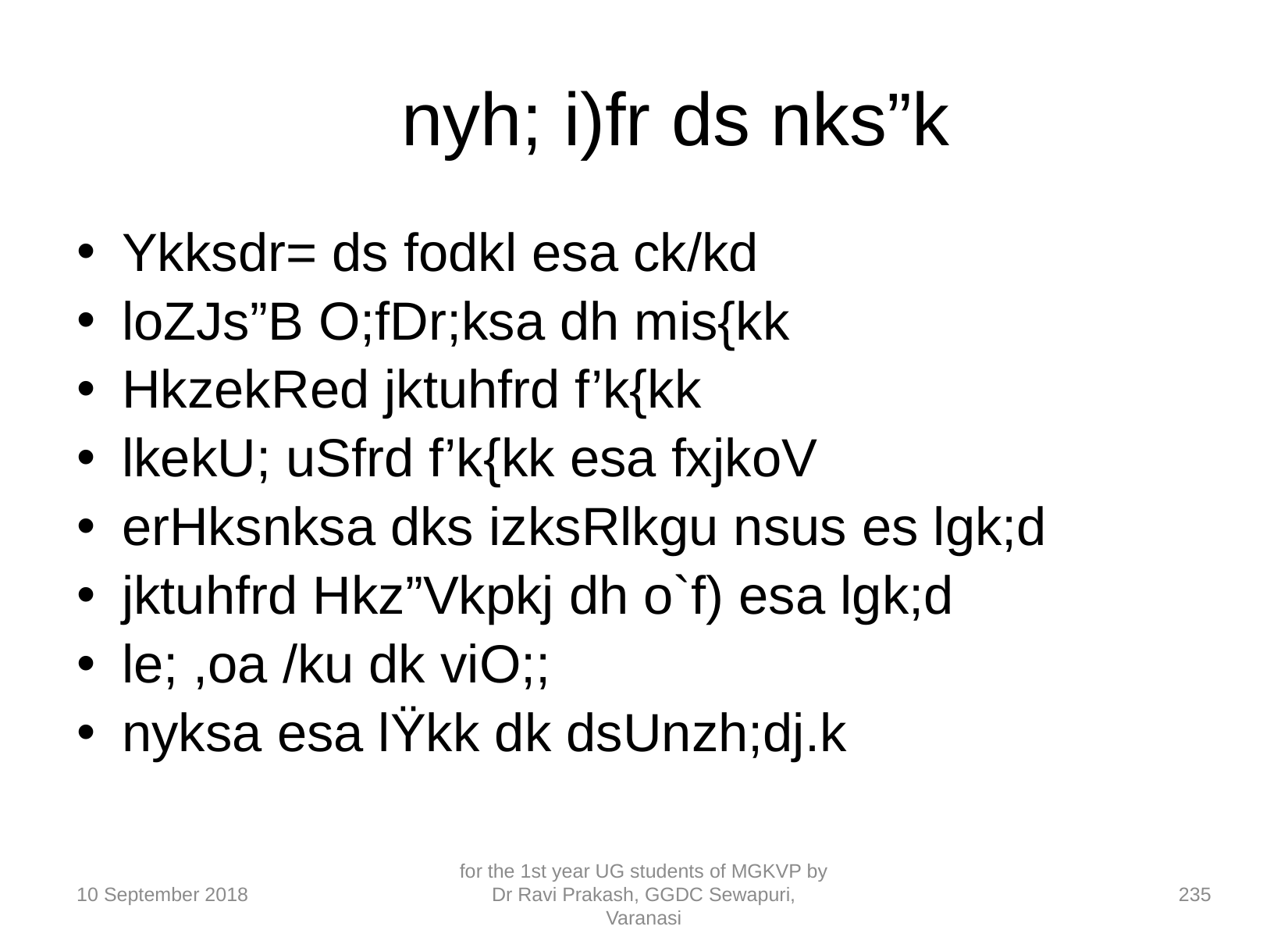

# nyh; i)fr ds nks”k
Ykksdr= ds fodkl esa ck/kd
loZJs”B O;fDr;ksa dh mis{kk
HkzekRed jktuhfrd f’k{kk
lkekU; uSfrd f’k{kk esa fxjkoV
erHksnksa dks izksRlkgu nsus es lgk;d
jktuhfrd Hkz”Vkpkj dh o`f) esa lgk;d
le; ,oa /ku dk viO;;
nyksa esa lŸkk dk dsUnzh;dj.k
10 September 2018
for the 1st year UG students of MGKVP by Dr Ravi Prakash, GGDC Sewapuri, Varanasi
235